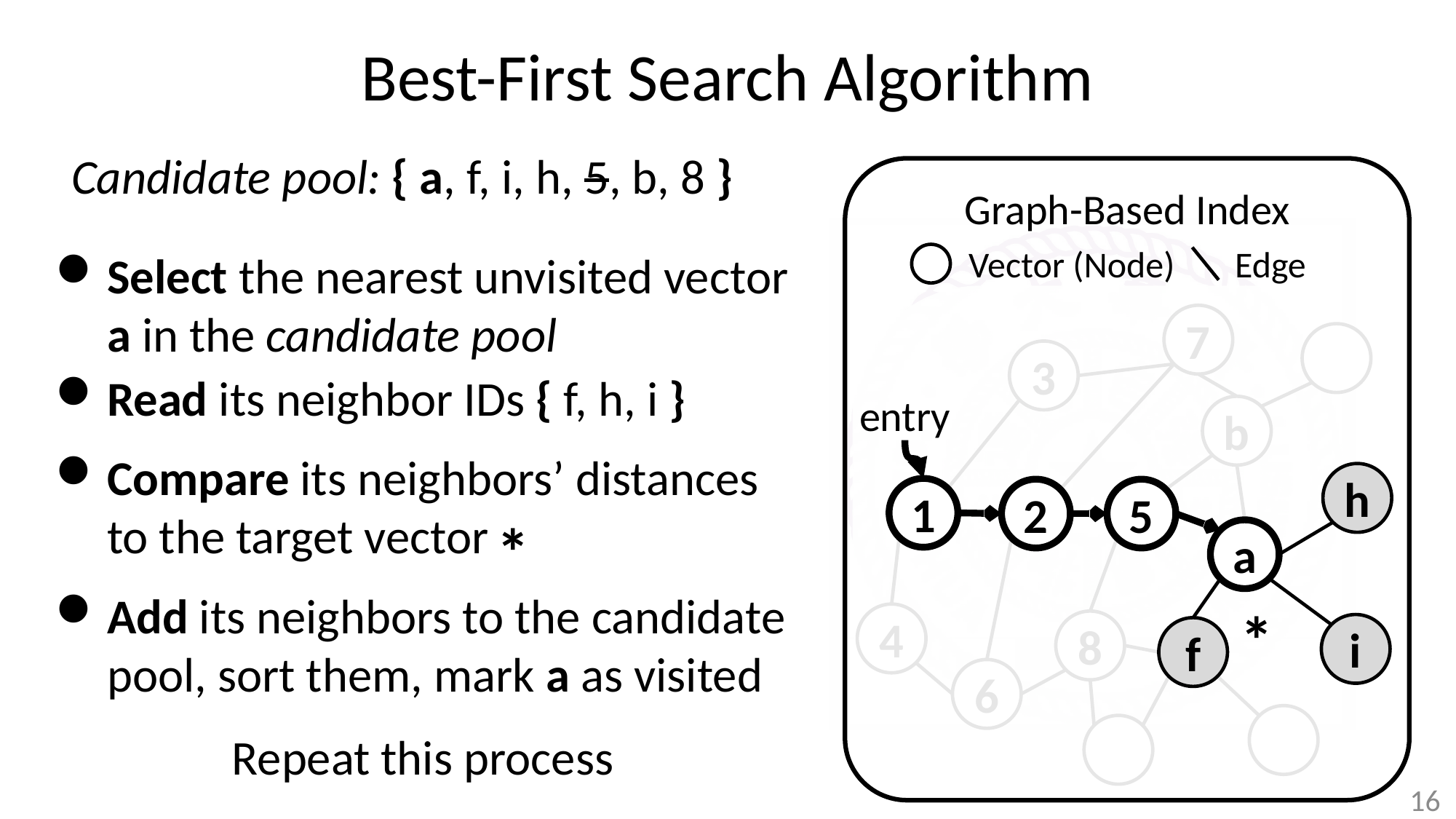

# Best-First Search Algorithm
Candidate pool: { a, f, i, h, 5, b, 8 }
Graph-Based Index
Vector (Node)
Edge
Select the nearest unvisited vector a in the candidate pool

7

3
Read its neighbor IDs { f, h, i }
entry
b
Compare its neighbors’ distances to the target vector
h
1
2
5
*
a
Add its neighbors to the candidate pool, sort them, mark a as visited
*
4
8
i
f
6

Repeat this process
16